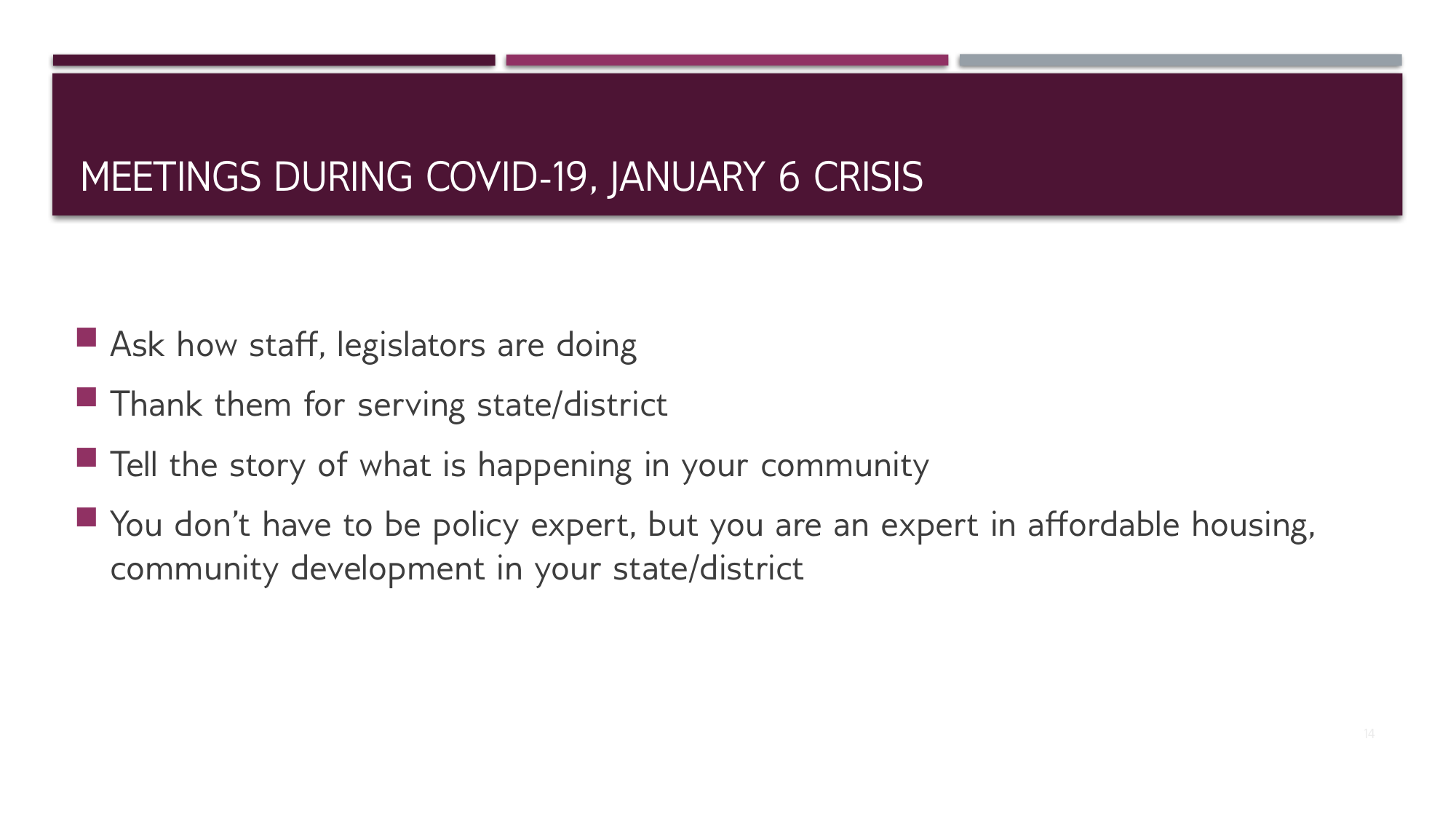

# Meetings during COVID-19, January 6 crisis

Ask how staff, legislators are doing
Thank them for serving state/district
Tell the story of what is happening in your community
You don’t have to be policy expert, but you are an expert in affordable housing, community development in your state/district
14